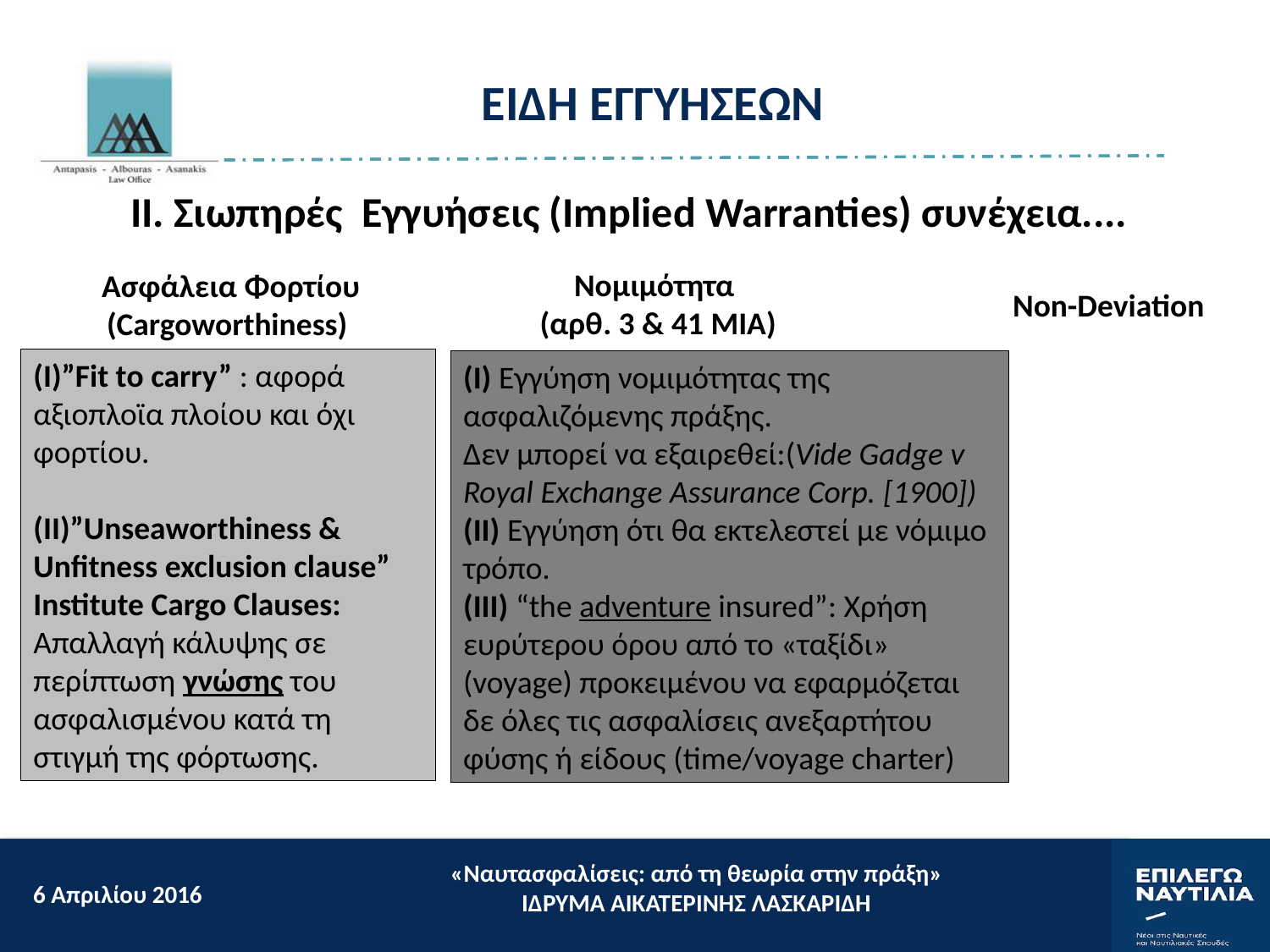

ΕΙΔΗ ΕΓΓΥΗΣΕΩΝ
ΙΙ. Σιωπηρές  Εγγυήσεις (Implied Warranties) συνέχεια....
Νομιμότητα
(αρθ. 3 & 41 MIA)
 Ασφάλεια Φορτίου (Cargoworthiness)
Non-Deviation
(Ι)”Fit to carry” : αφορά αξιοπλοϊα πλοίου και όχι φορτίου.

(ΙΙ)”Unseaworthiness & Unfitness exclusion clause” Institute Cargo Clauses:
Απαλλαγή κάλυψης σε περίπτωση γνώσης του ασφαλισμένου κατά τη στιγμή της φόρτωσης.
(Ι) Εγγύηση νομιμότητας της ασφαλιζόμενης πράξης.
Δεν μπορεί να εξαιρεθεί:(Vide Gadge v Royal Exchange Assurance Corp. [1900])
(ΙΙ) Εγγύηση ότι θα εκτελεστεί με νόμιμο τρόπο.
(ΙΙΙ) “the adventure insured”: Χρήση ευρύτερου όρου από το «ταξίδι» (voyage) προκειμένου να εφαρμόζεται δε όλες τις ασφαλίσεις ανεξαρτήτου φύσης ή είδους (time/voyage charter)
«Ναυτασφαλίσεις: από τη θεωρία στην πράξη»
ΙΔΡΥΜΑ ΑΙΚΑΤΕΡΙΝΗΣ ΛΑΣΚΑΡΙΔΗ
6 Aπριλίου 2016